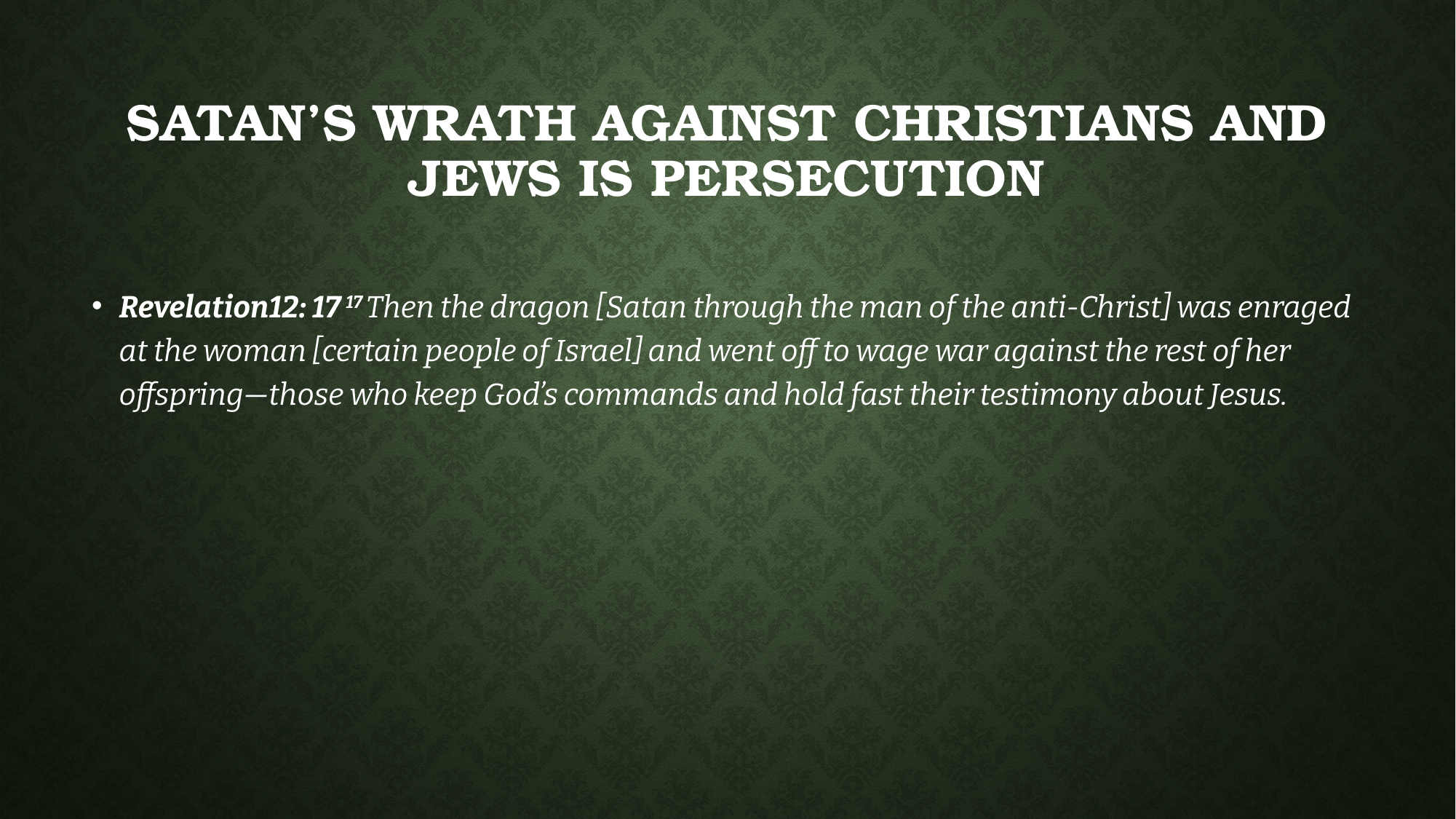

# Satan’s wrath against Christians and Jews is persecution
Revelation12: 17 17 Then the dragon [Satan through the man of the anti-Christ] was enraged at the woman [certain people of Israel] and went off to wage war against the rest of her offspring—those who keep God’s commands and hold fast their testimony about Jesus.